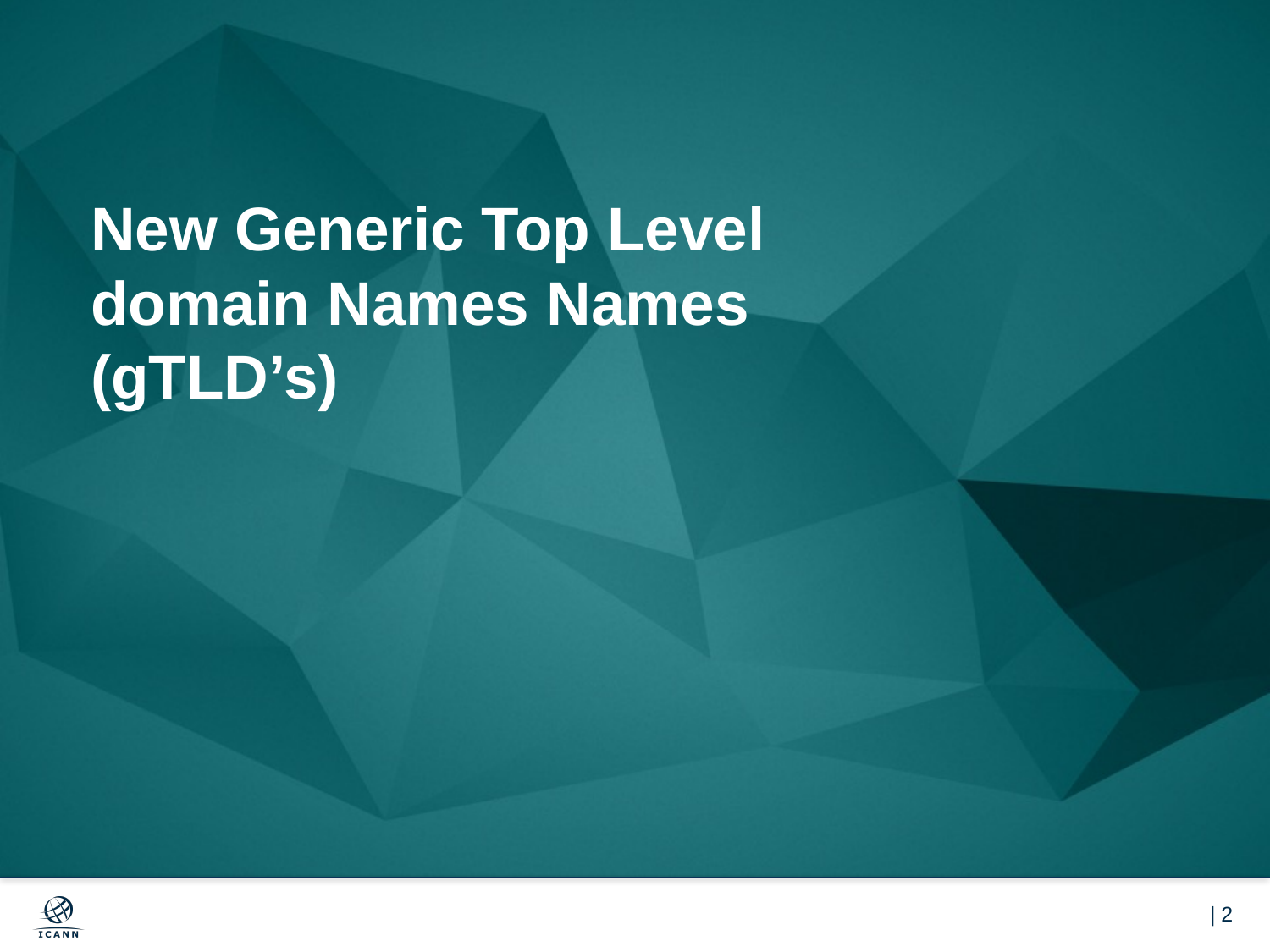

# New Generic Top Level domain Names Names (gTLD’s)